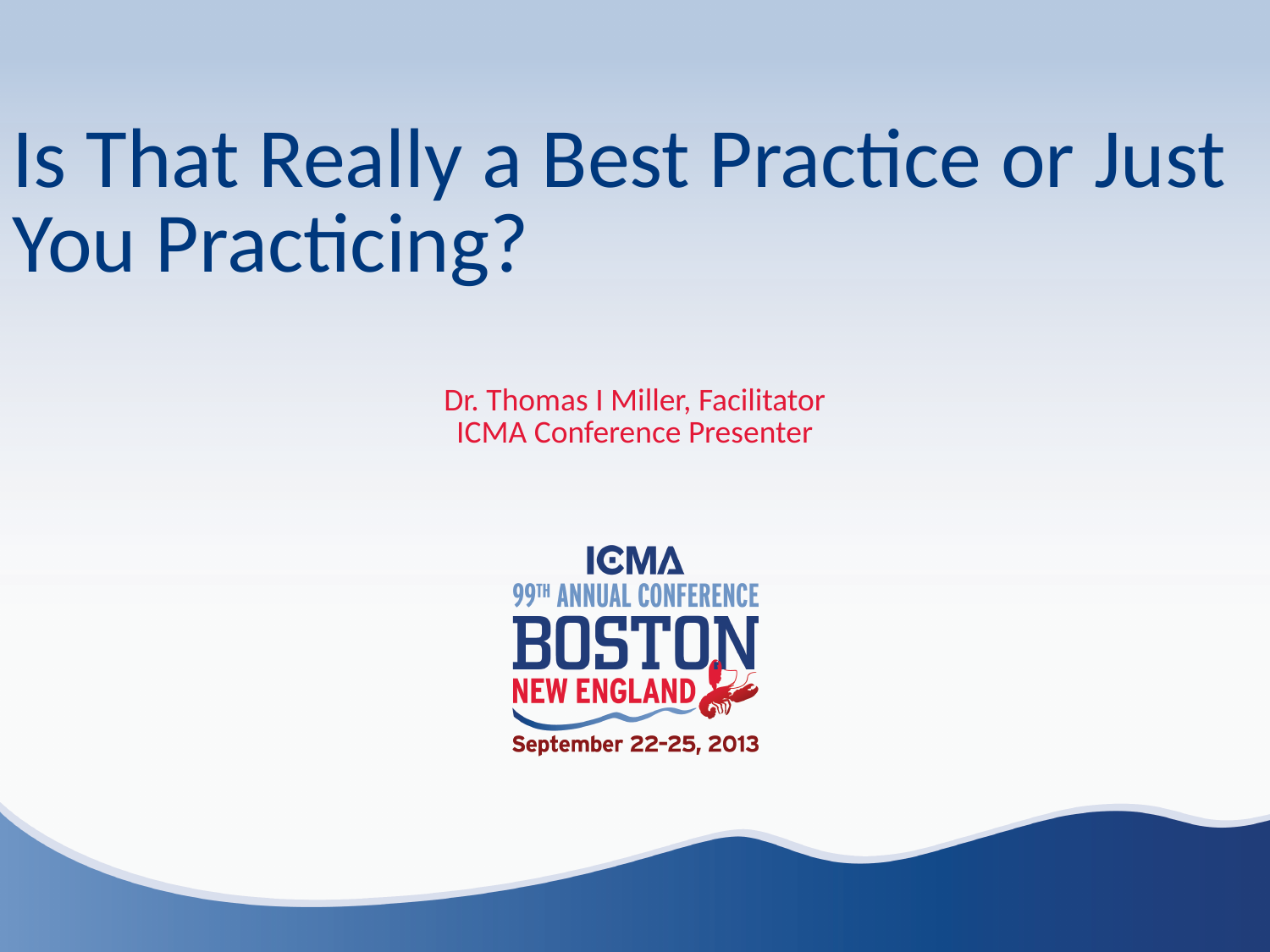

Is That Really a Best Practice or Just You Practicing?
Dr. Thomas I Miller, Facilitator
ICMA Conference Presenter